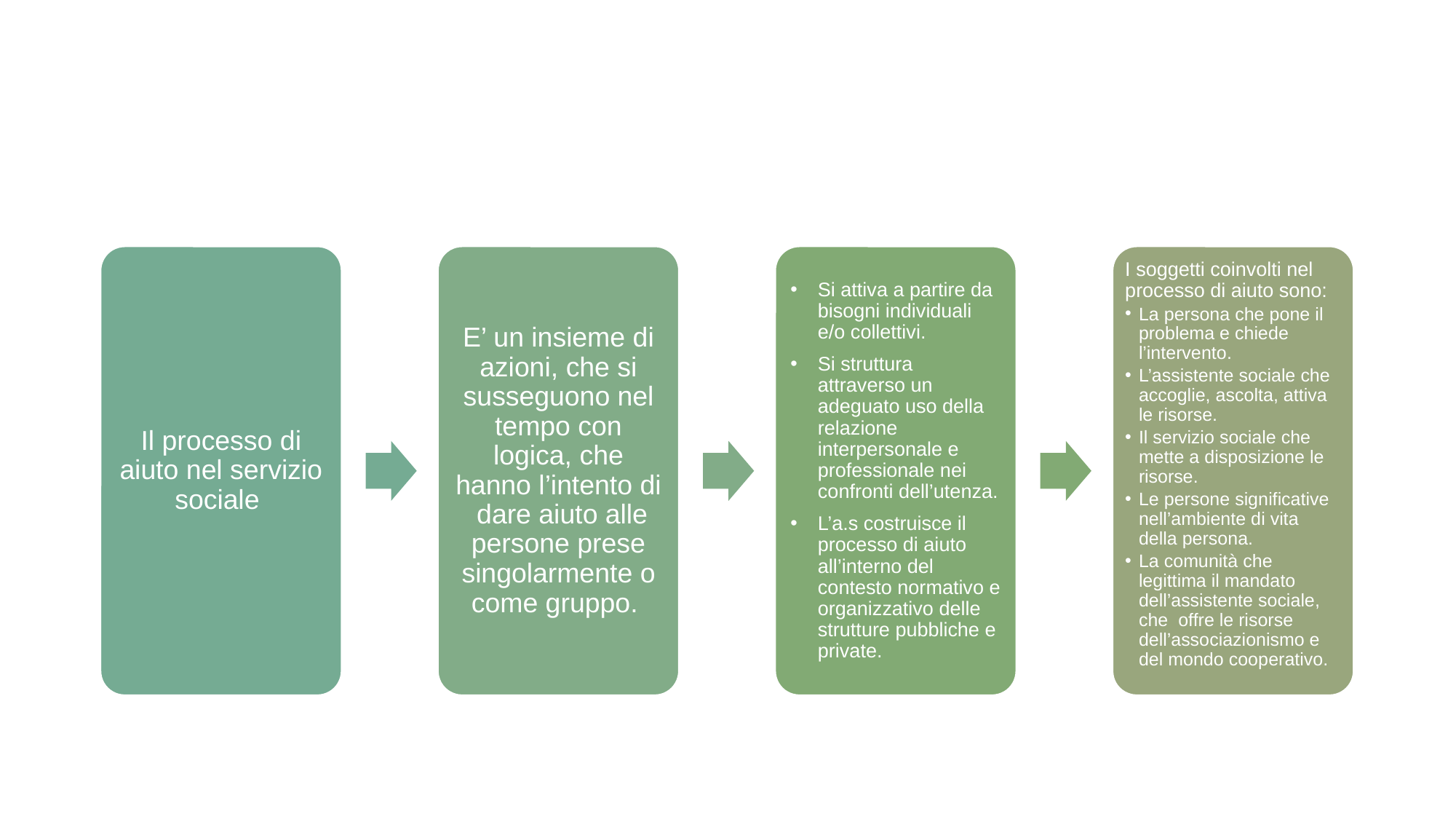

Il processo di aiuto nel servizio sociale

E’ un insieme di azioni, che si susseguono nel tempo con logica, che hanno l’intento di  dare aiuto alle persone prese singolarmente o come gruppo.

Si attiva a partire da bisogni individuali e/o collettivi.
Si struttura attraverso un adeguato uso della relazione interpersonale e professionale nei confronti dell’utenza.
L’a.s costruisce il processo di aiuto all’interno del contesto normativo e organizzativo delle strutture pubbliche e private.

I soggetti coinvolti nel processo di aiuto sono:
La persona che pone il problema e chiede l’intervento.
L’assistente sociale che accoglie, ascolta, attiva le risorse.
Il servizio sociale che mette a disposizione le risorse.
Le persone significative nell’ambiente di vita della persona.
La comunità che legittima il mandato dell’assistente sociale, che  offre le risorse dell’associazionismo e del mondo cooperativo.